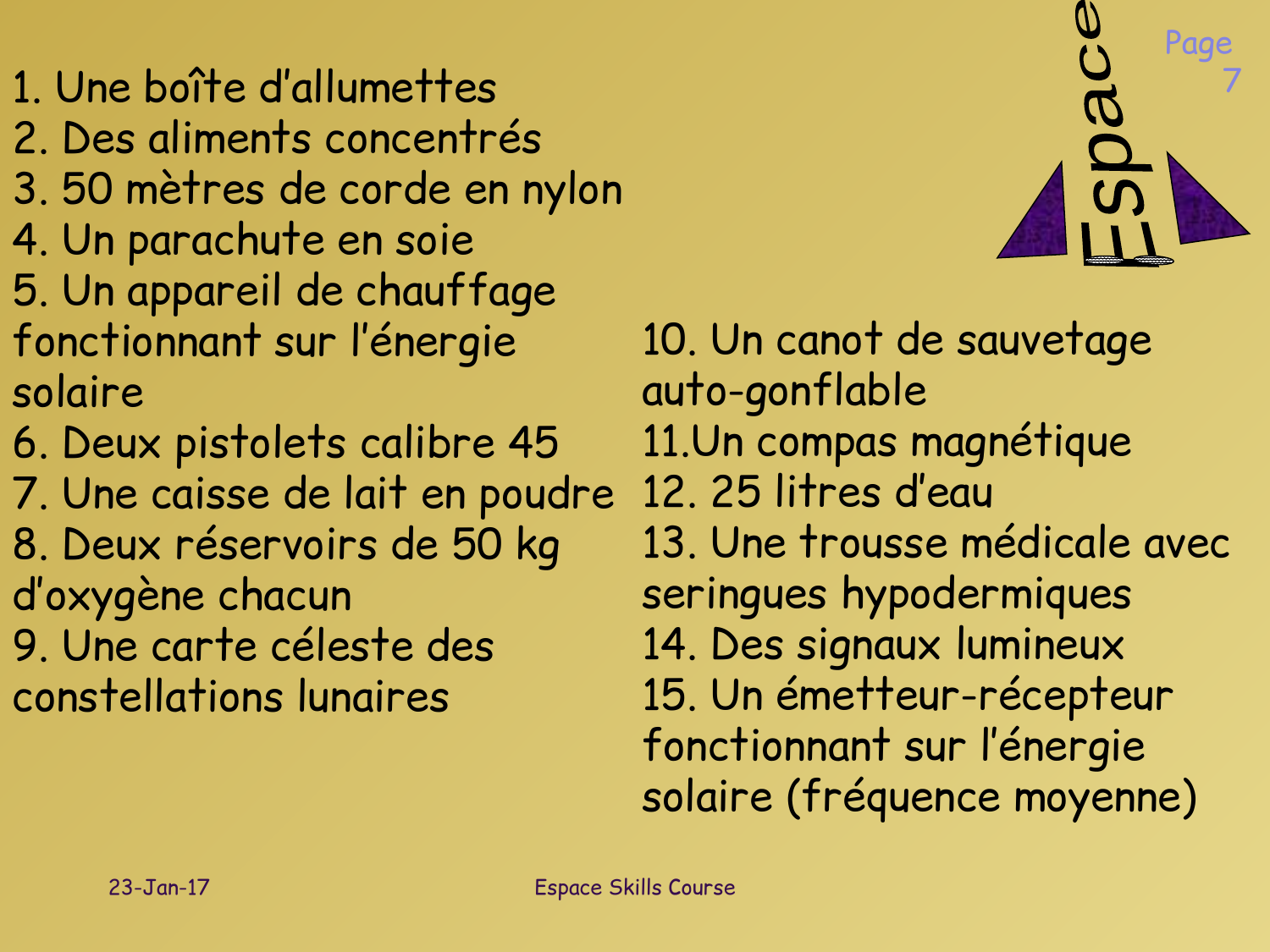

Page 7
1. Une boîte d’allumettes
2. Des aliments concentrés
3. 50 mètres de corde en nylon
4. Un parachute en soie
5. Un appareil de chauffage fonctionnant sur l’énergie
solaire
6. Deux pistolets calibre 45
7. Une caisse de lait en poudre
8. Deux réservoirs de 50 kg d’oxygène chacun
9. Une carte céleste des constellations lunaires
10. Un canot de sauvetage auto-gonflable
11.Un compas magnétique
12. 25 litres d’eau
13. Une trousse médicale avec seringues hypodermiques
14. Des signaux lumineux
15. Un émetteur-récepteur fonctionnant sur l’énergie
solaire (fréquence moyenne)
23-Jan-17
Espace Skills Course